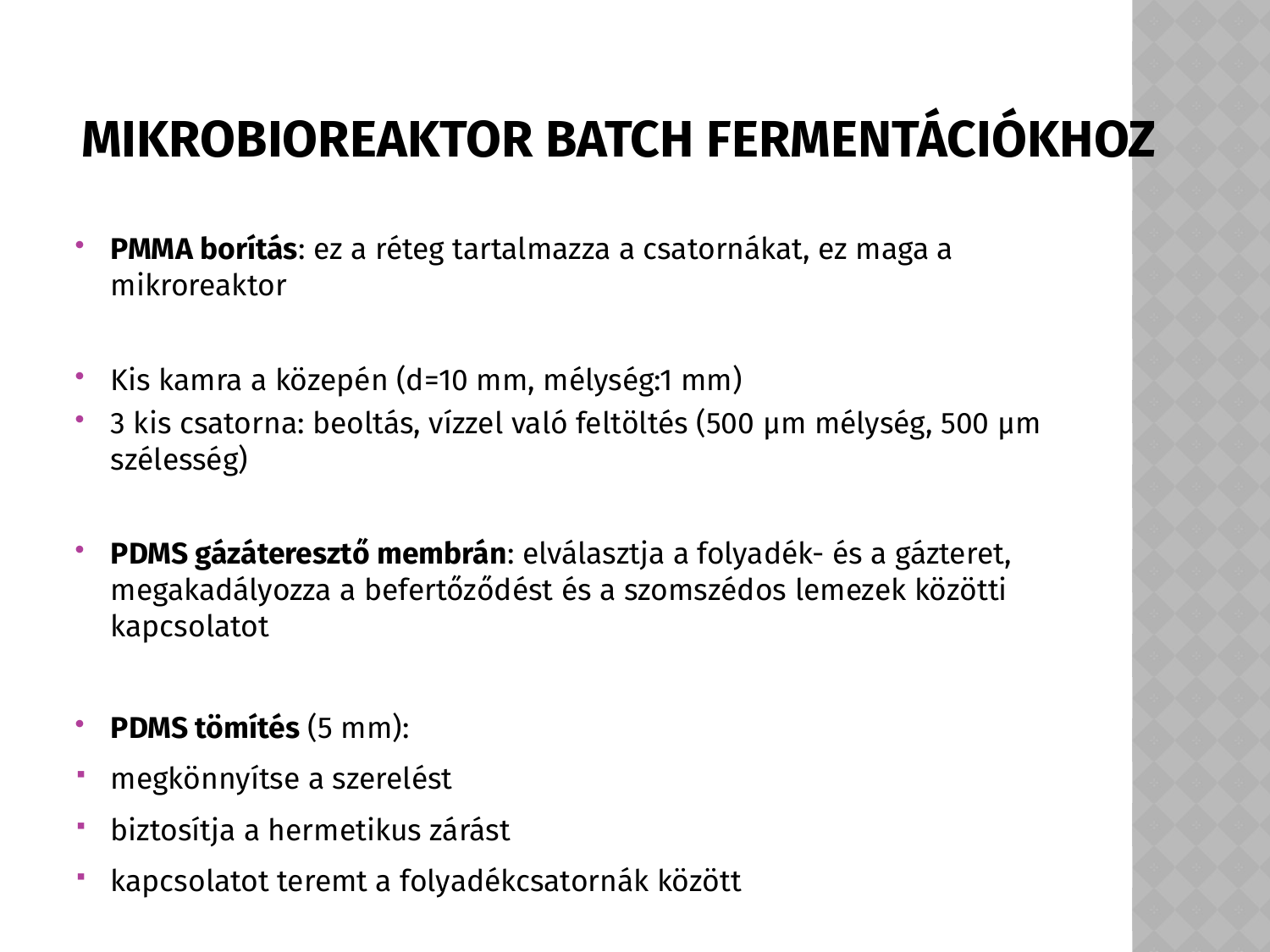

# Mikrobioreaktor batch fermentációkhoz
PMMA borítás: ez a réteg tartalmazza a csatornákat, ez maga a mikroreaktor

Kis kamra a közepén (d=10 mm, mélység:1 mm)
3 kis csatorna: beoltás, vízzel való feltöltés (500 μm mélység, 500 μm szélesség)

PDMS gázáteresztő membrán: elválasztja a folyadék- és a gázteret, megakadályozza a befertőződést és a szomszédos lemezek közötti kapcsolatot

PDMS tömítés (5 mm):
megkönnyítse a szerelést
biztosítja a hermetikus zárást
kapcsolatot teremt a folyadékcsatornák között